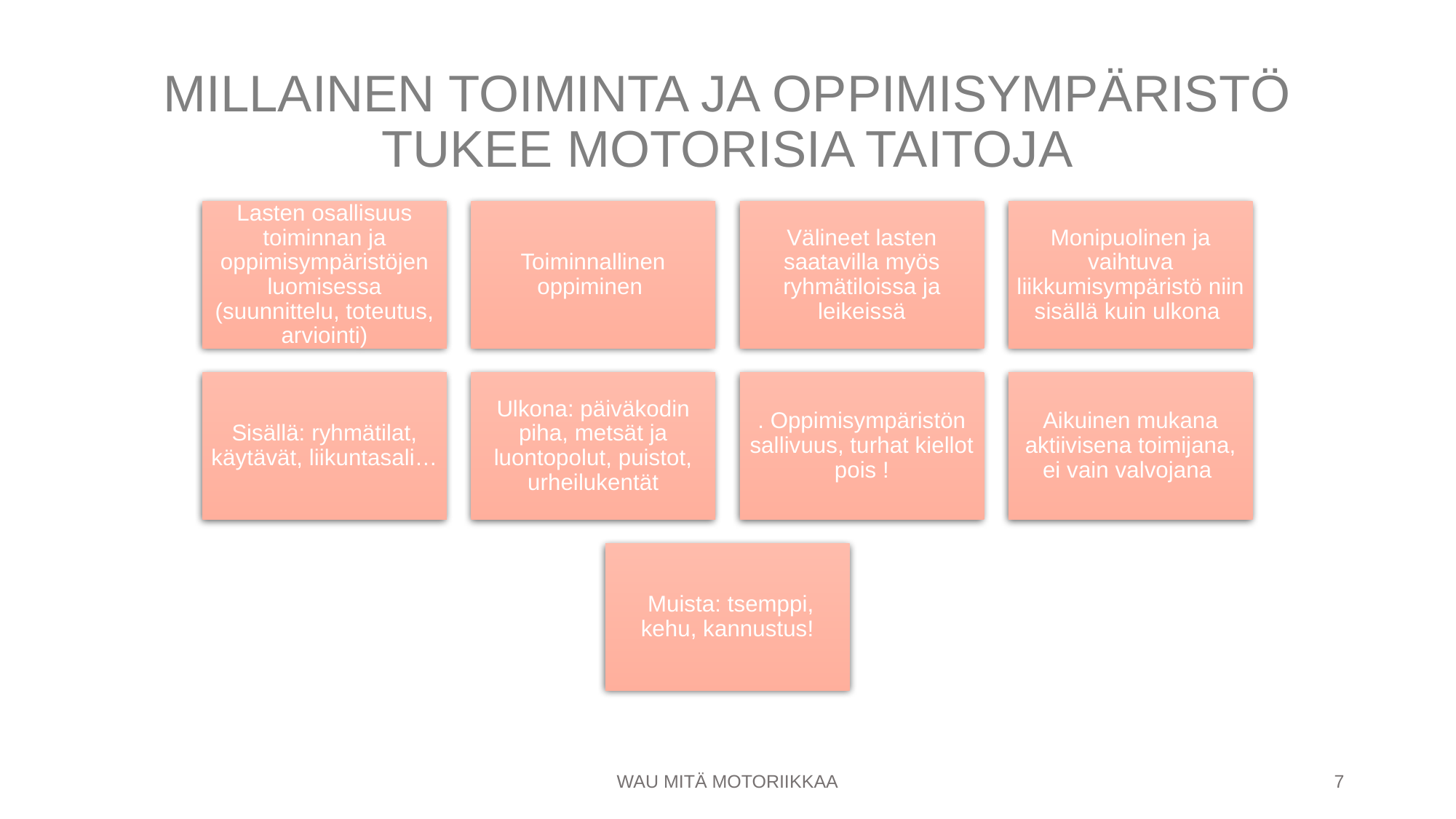

# MILLAINEN TOIMINTA JA OPPIMISYMPÄRISTÖ TUKEE MOTORISIA TAITOJA
Lasten osallisuus toiminnan ja oppimisympäristöjen luomisessa (suunnittelu, toteutus, arviointi)
Toiminnallinen oppiminen
Välineet lasten saatavilla myös ryhmätiloissa ja leikeissä
Monipuolinen ja vaihtuva liikkumisympäristö niin sisällä kuin ulkona
Sisällä: ryhmätilat, käytävät, liikuntasali…
Ulkona: päiväkodin piha, metsät ja luontopolut, puistot, urheilukentät
. Oppimisympäristön sallivuus, turhat kiellot pois !
Aikuinen mukana aktiivisena toimijana, ei vain valvojana
 Muista: tsemppi, kehu, kannustus!
WAU MITÄ MOTORIIKKAA
7